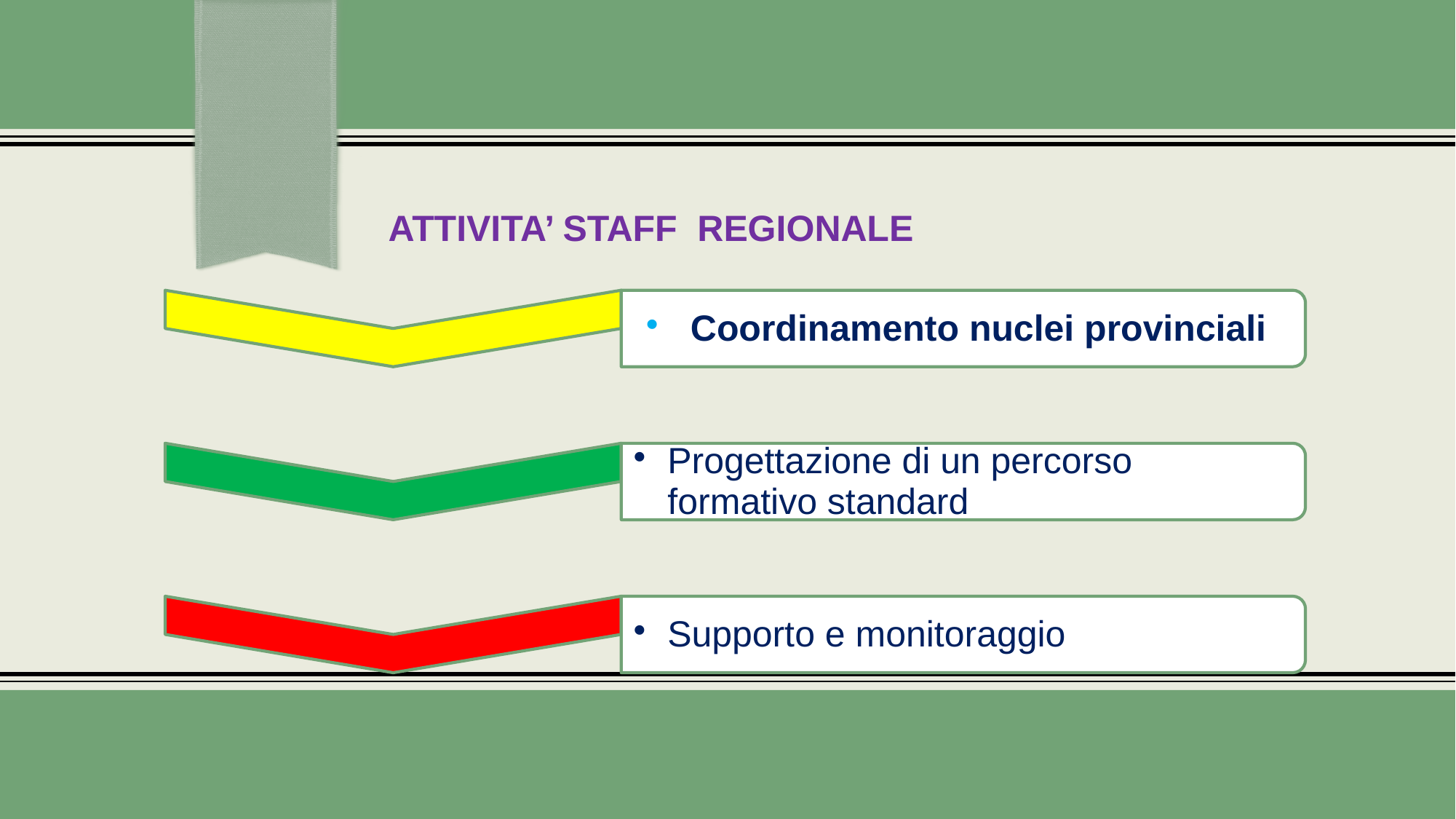

#
ATTIVITA’ STAFF  REGIONALE
 Coordinamento nuclei provinciali
Progettazione di un percorso formativo standard
Supporto e monitoraggio